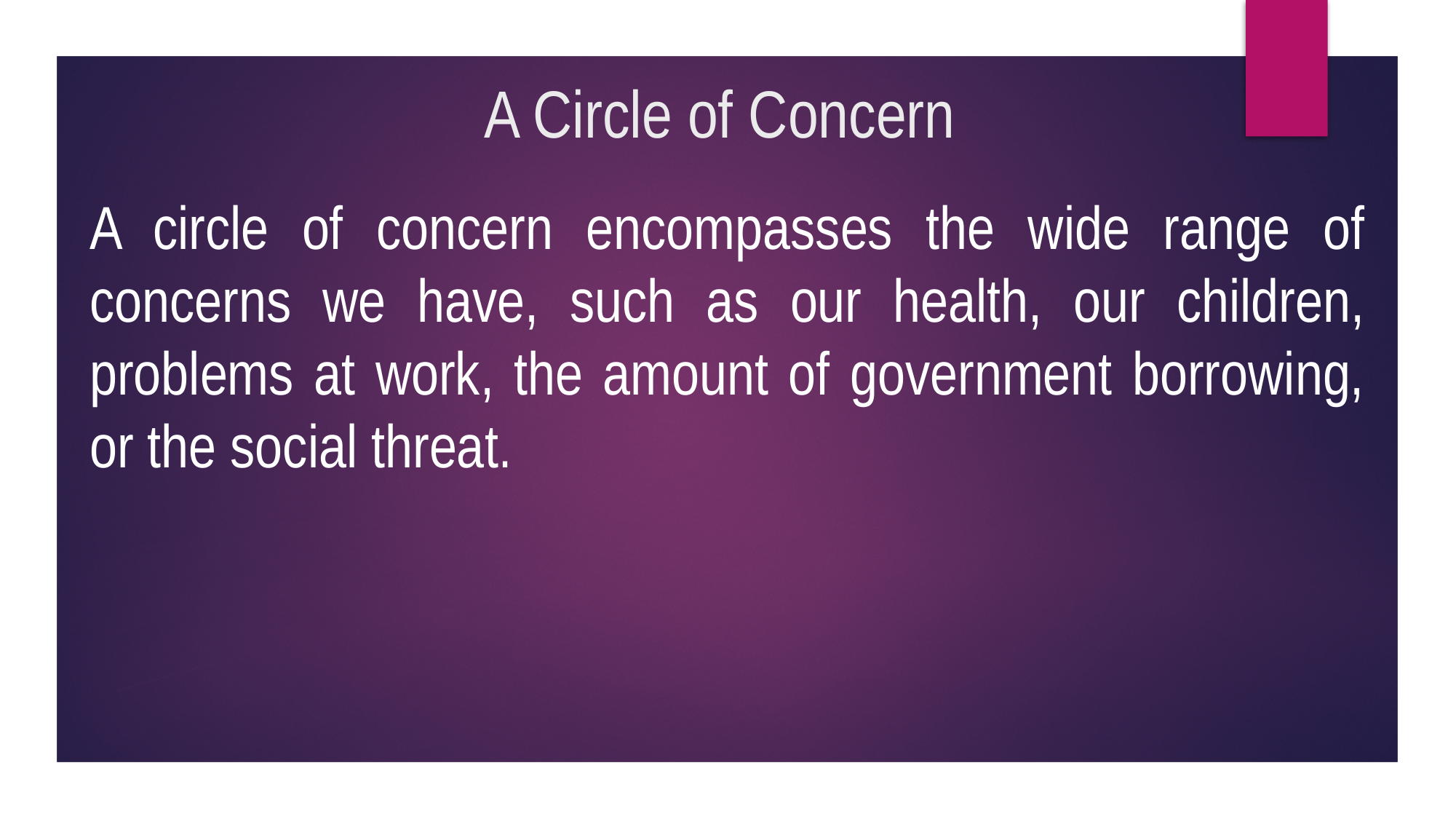

# A Circle of Concern
A circle of concern encompasses the wide range of concerns we have, such as our health, our children, problems at work, the amount of government borrowing, or the social threat.